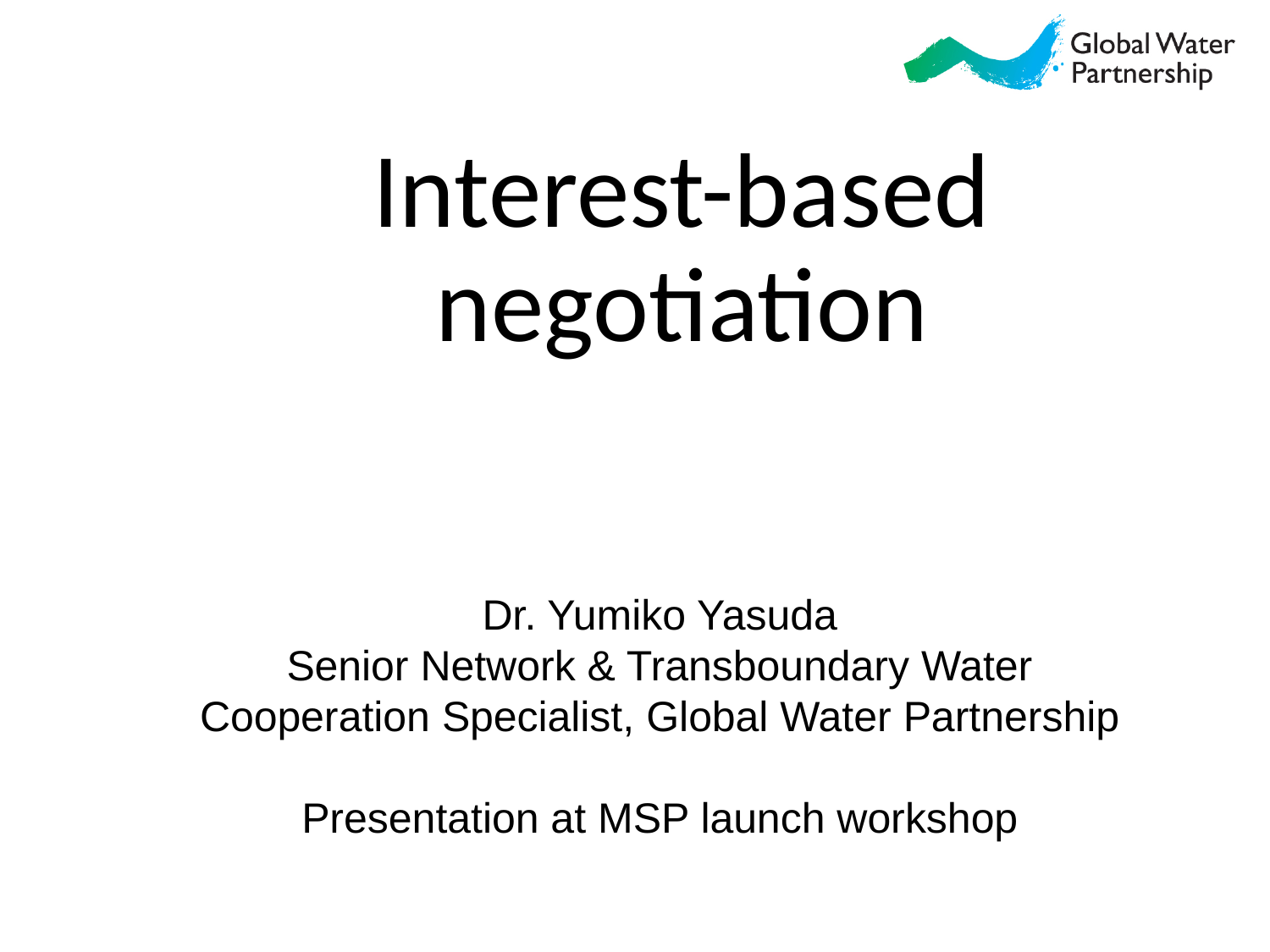

# Interest-based negotiation
Dr. Yumiko Yasuda
Senior Network & Transboundary Water Cooperation Specialist, Global Water Partnership

Presentation at MSP launch workshop